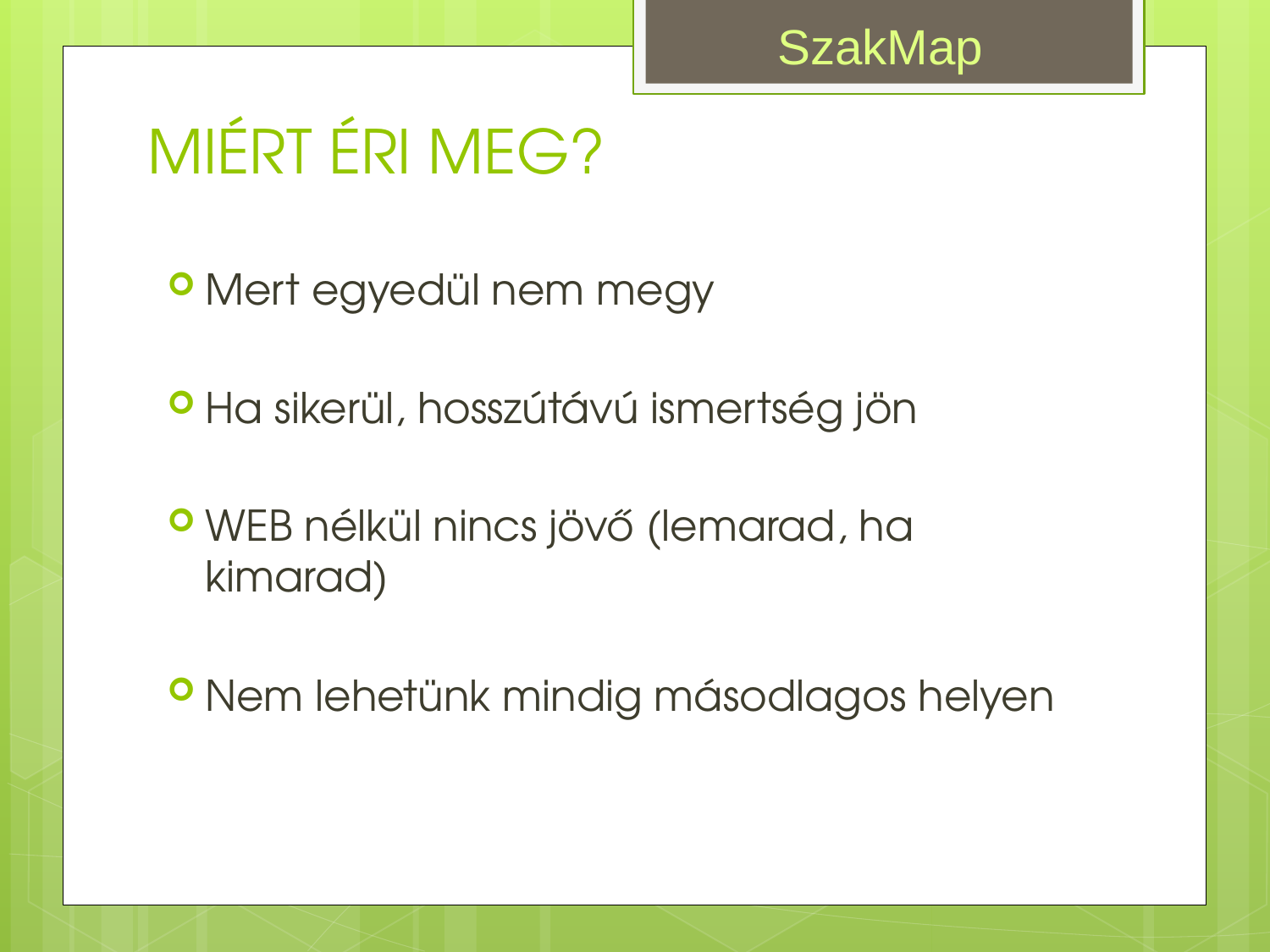

# MIÉRT ÉRI MEG?
Mert egyedül nem megy

Ha sikerül, hosszútávú ismertség jön

WEB nélkül nincs jövő (lemarad, ha kimarad)

Nem lehetünk mindig másodlagos helyen